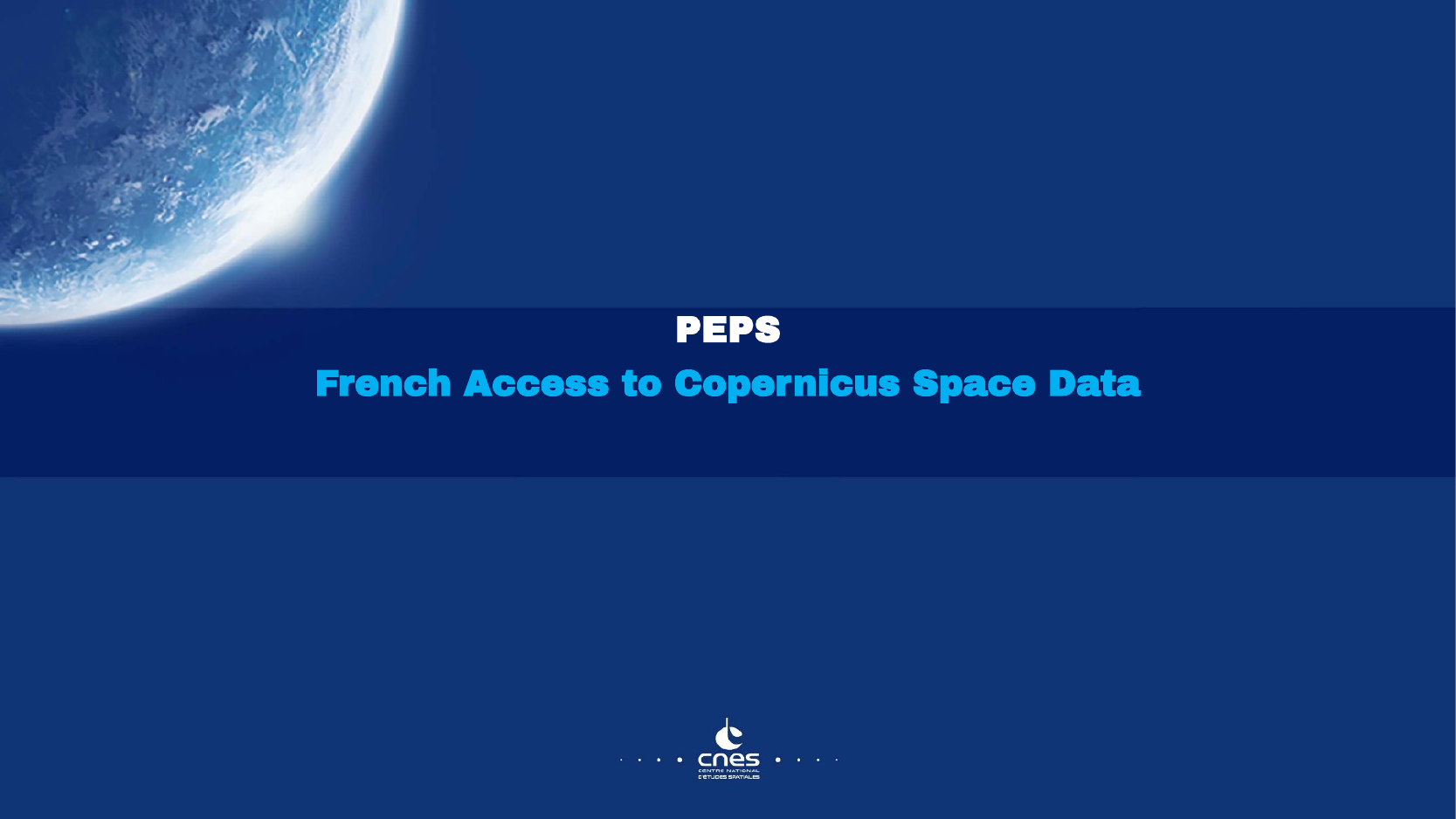

# PEPS
French Access to Copernicus Space Data